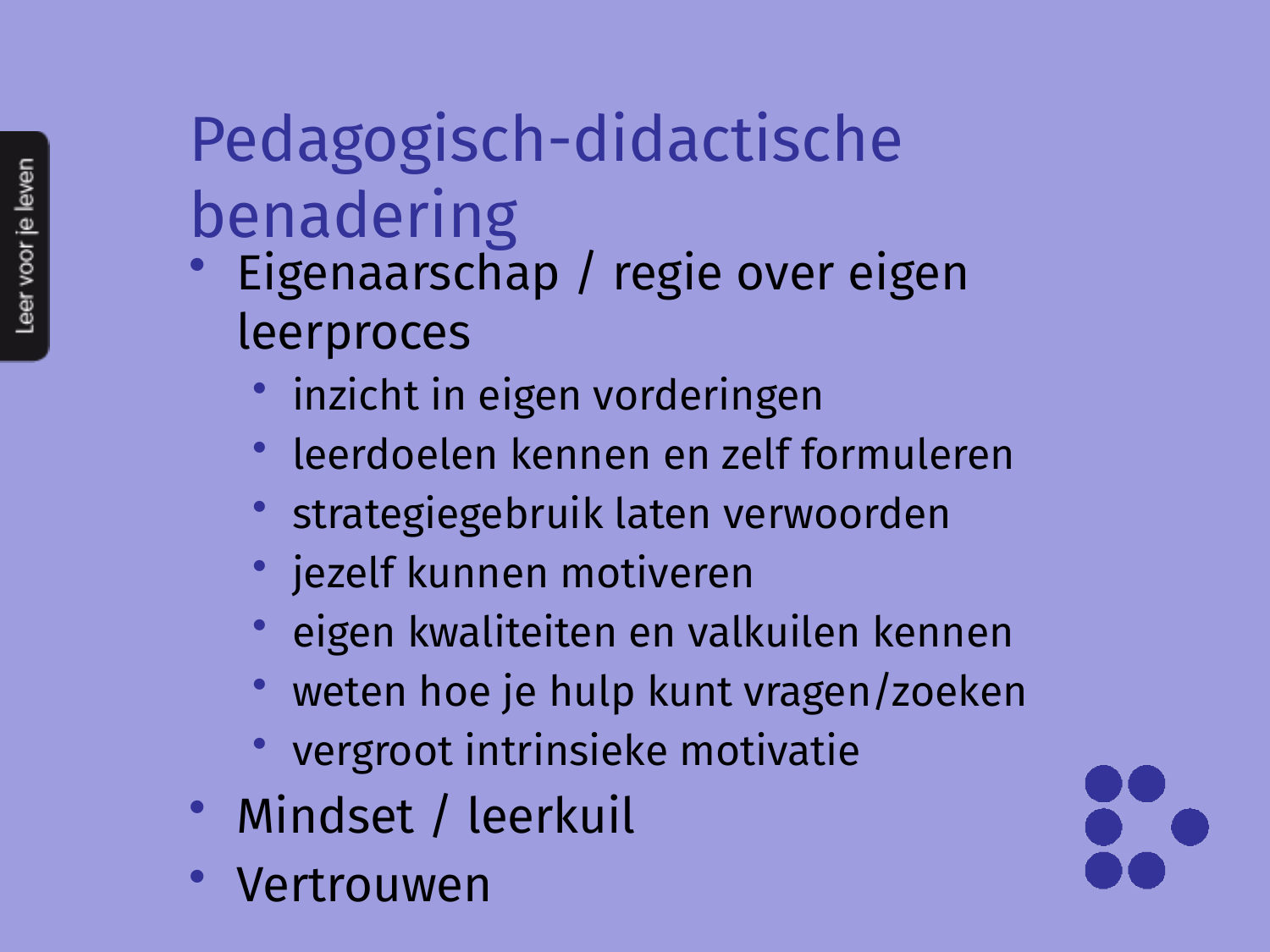

# Pedagogisch-didactische benadering
Eigenaarschap / regie over eigen leerproces
inzicht in eigen vorderingen
leerdoelen kennen en zelf formuleren
strategiegebruik laten verwoorden
jezelf kunnen motiveren
eigen kwaliteiten en valkuilen kennen
weten hoe je hulp kunt vragen/zoeken
vergroot intrinsieke motivatie
Mindset / leerkuil
Vertrouwen